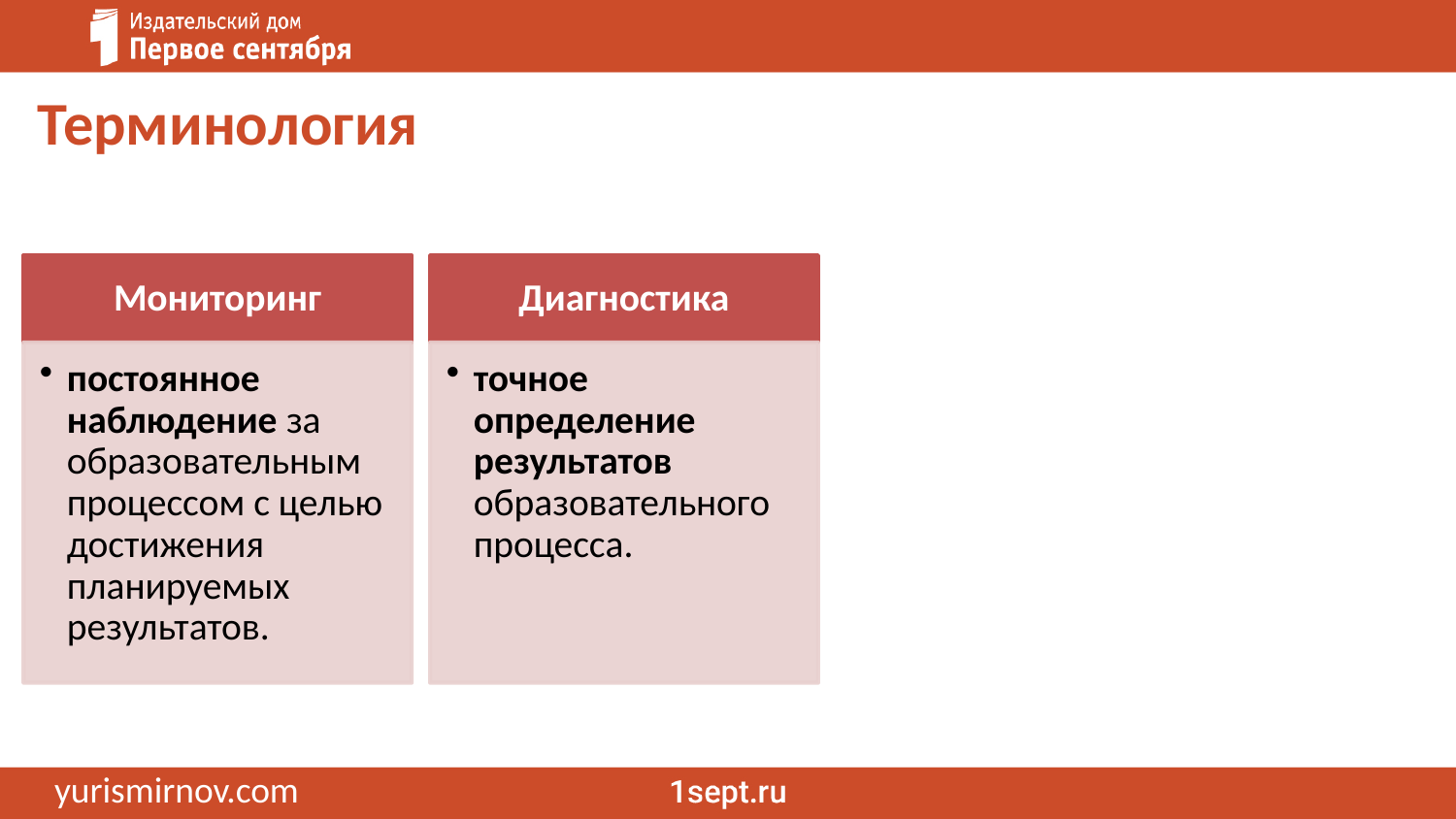

Терминология
Мониторинг
постоянное наблюдение за образовательным  процессом с целью достижения планируемых результатов.
Диагностика
точное определение результатов образовательного процесса.
yurismirnov.com